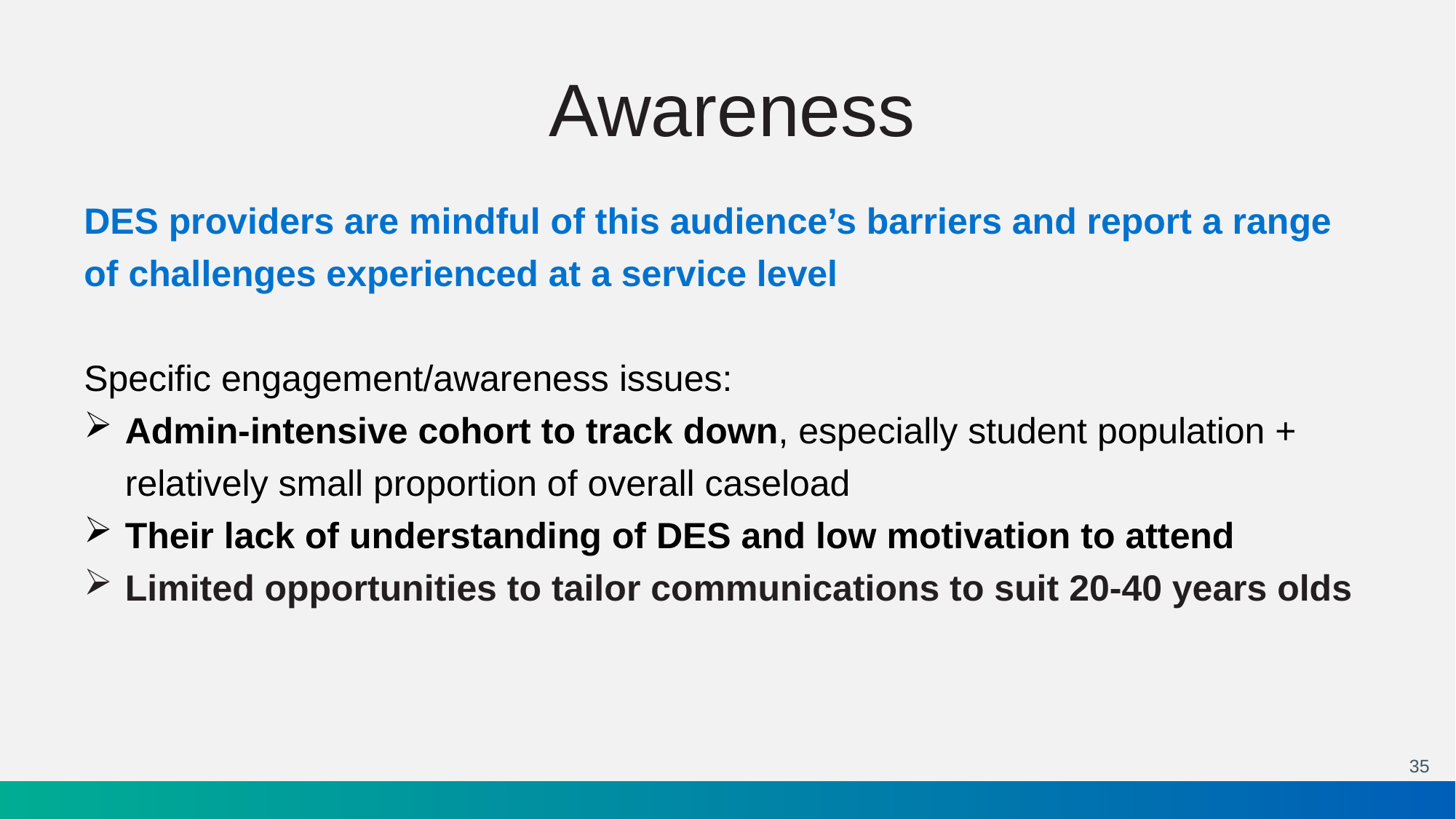

# Awareness
DES providers are mindful of this audience’s barriers and report a range of challenges experienced at a service level

Specific engagement/awareness issues:
Admin-intensive cohort to track down, especially student population + relatively small proportion of overall caseload
Their lack of understanding of DES and low motivation to attend
Limited opportunities to tailor communications to suit 20-40 years olds